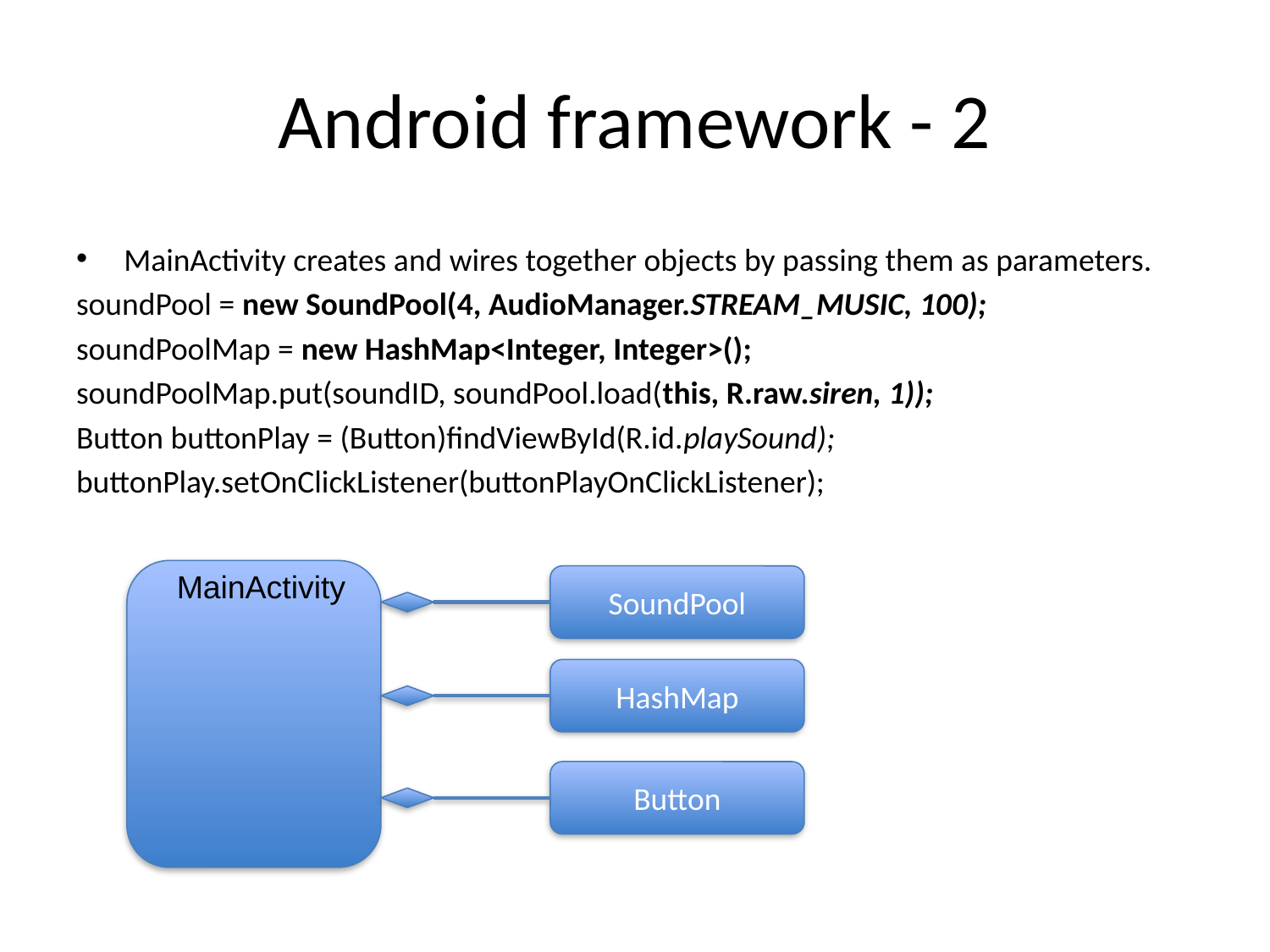

# Android framework - 2
MainActivity creates and wires together objects by passing them as parameters.
soundPool = new SoundPool(4, AudioManager.STREAM_MUSIC, 100);
soundPoolMap = new HashMap<Integer, Integer>();
soundPoolMap.put(soundID, soundPool.load(this, R.raw.siren, 1));
Button buttonPlay = (Button)findViewById(R.id.playSound);
buttonPlay.setOnClickListener(buttonPlayOnClickListener);

MainActivity
SoundPool

HashMap

Button